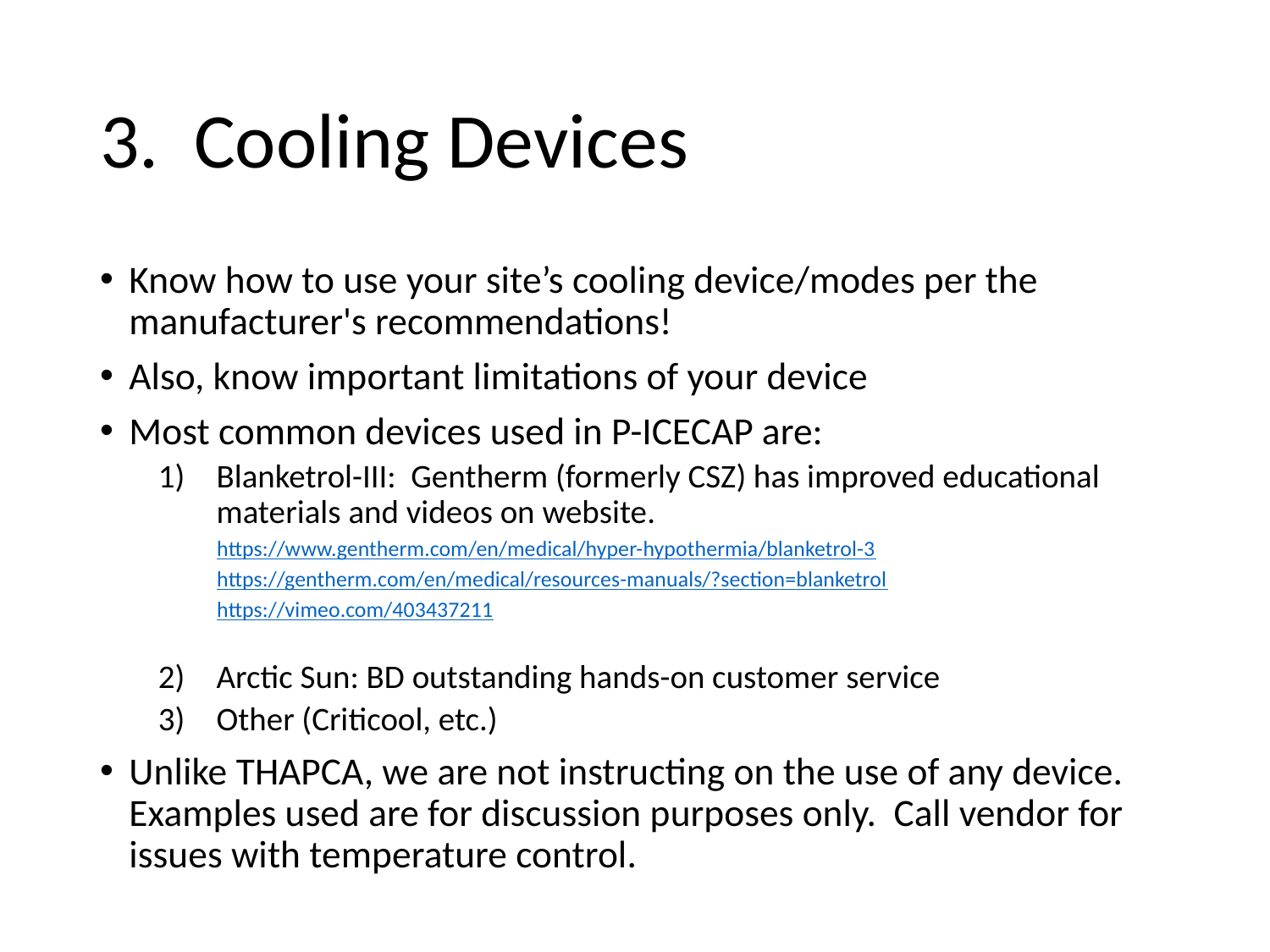

# 3.  Cooling Devices
Know how to use your site’s cooling device/modes per the manufacturer's recommendations!
Also, know important limitations of your device
Most common devices used in P-ICECAP are:
Blanketrol-III:  Gentherm (formerly CSZ) has improved educational materials and videos on website.
https://www.gentherm.com/en/medical/hyper-hypothermia/blanketrol-3
https://gentherm.com/en/medical/resources-manuals/?section=blanketrol
https://vimeo.com/403437211

Arctic Sun: BD outstanding hands-on customer service
Other (Criticool, etc.)
Unlike THAPCA, we are not instructing on the use of any device.  Examples used are for discussion purposes only.  Call vendor for issues with temperature control.